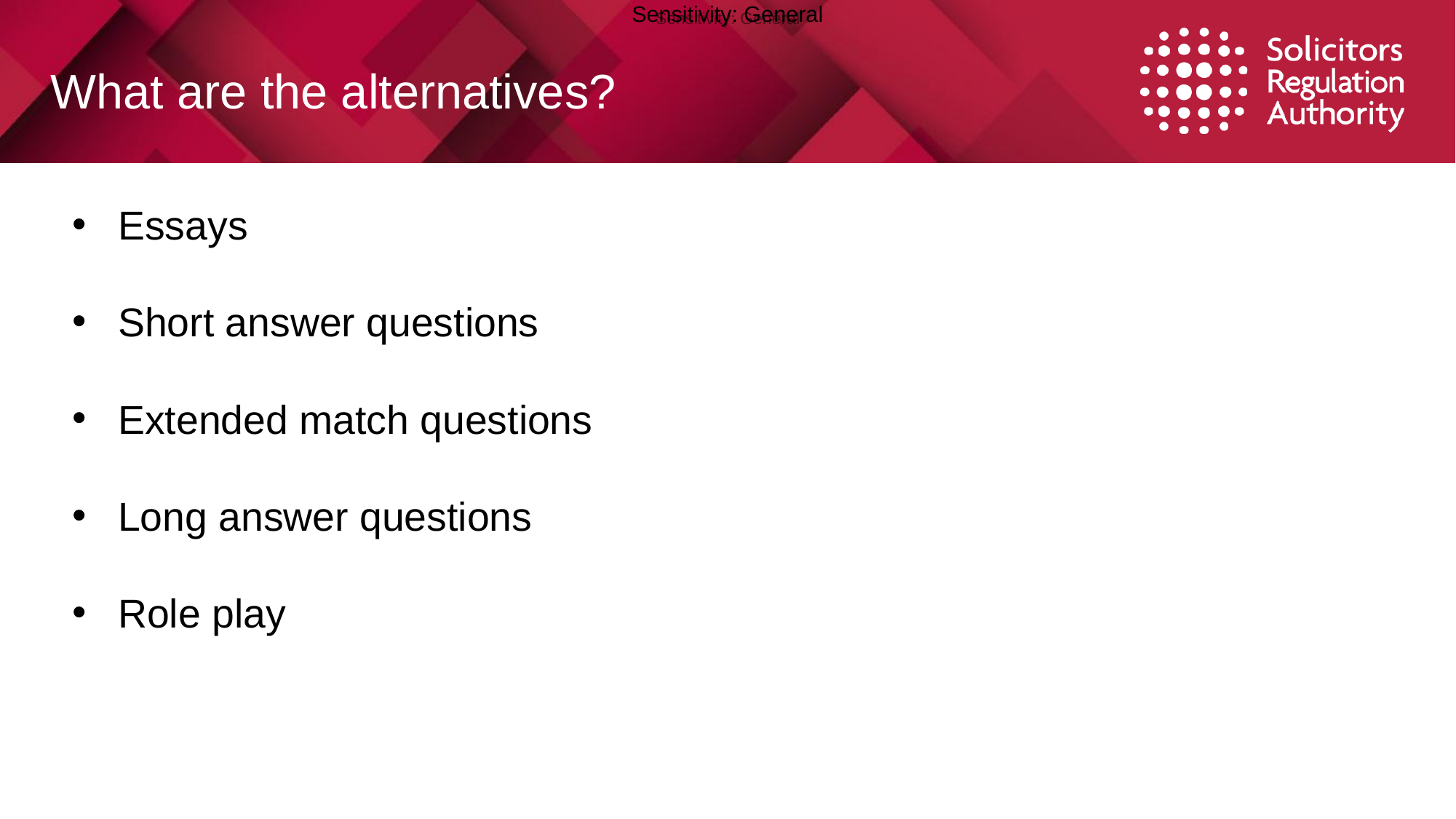

# What are the alternatives?
Essays

Short answer questions

Extended match questions

Long answer questions

Role play